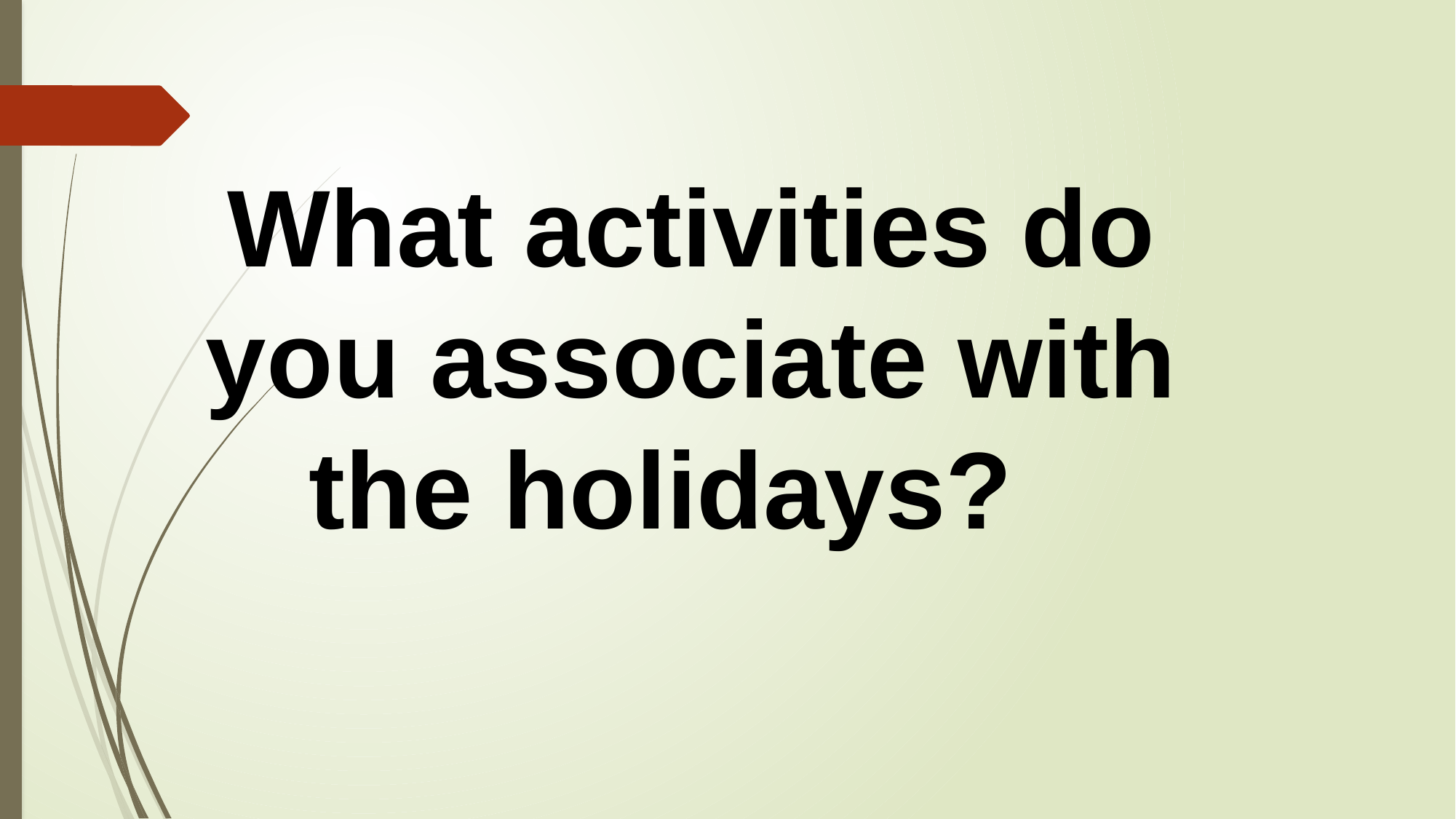

What activities do you associate with the holidays?